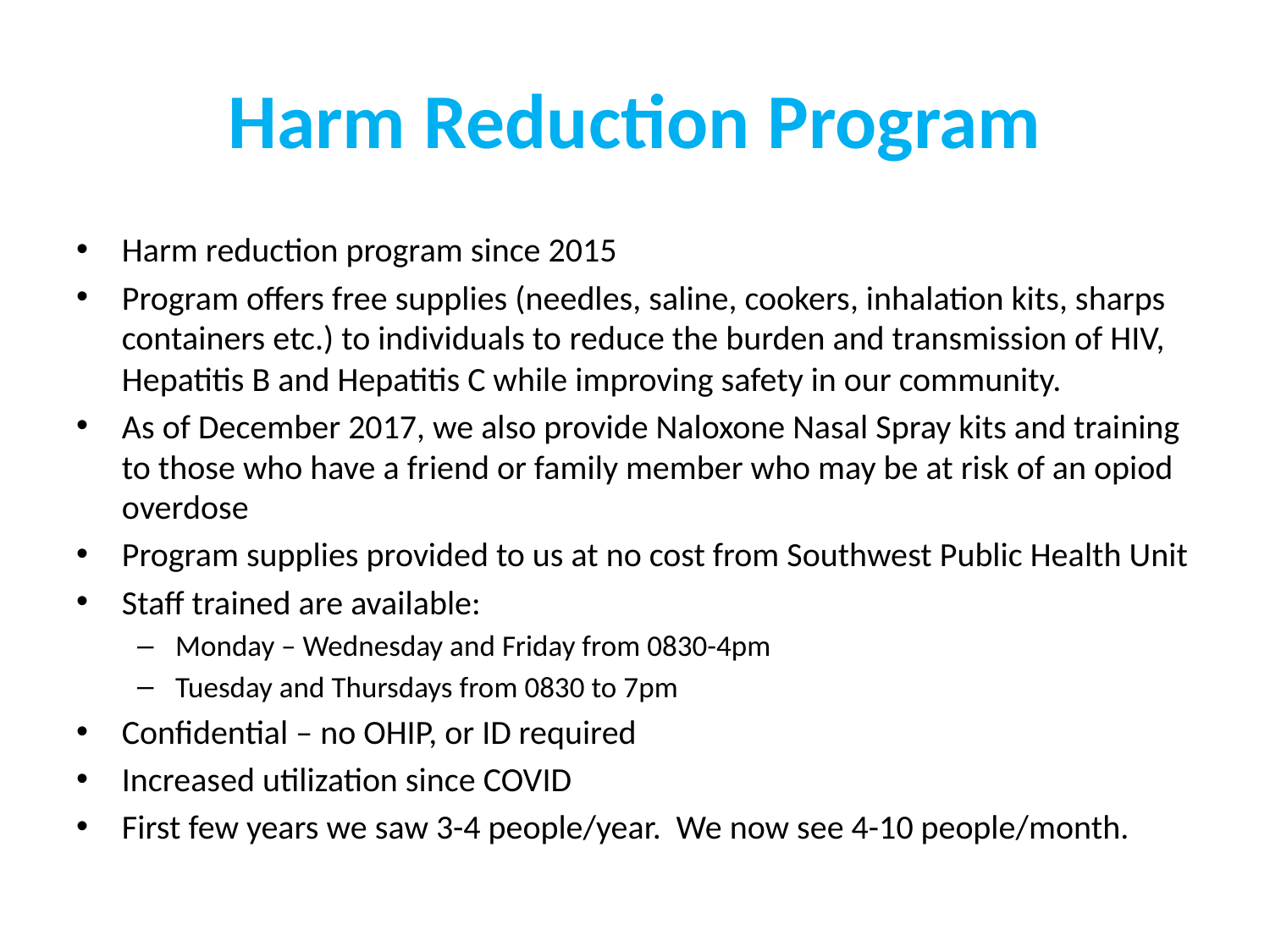

# Harm Reduction Program
Harm reduction program since 2015
Program offers free supplies (needles, saline, cookers, inhalation kits, sharps containers etc.) to individuals to reduce the burden and transmission of HIV, Hepatitis B and Hepatitis C while improving safety in our community.
As of December 2017, we also provide Naloxone Nasal Spray kits and training to those who have a friend or family member who may be at risk of an opiod overdose
Program supplies provided to us at no cost from Southwest Public Health Unit
Staff trained are available:
Monday – Wednesday and Friday from 0830-4pm
Tuesday and Thursdays from 0830 to 7pm
Confidential – no OHIP, or ID required
Increased utilization since COVID
First few years we saw 3-4 people/year.  We now see 4-10 people/month.